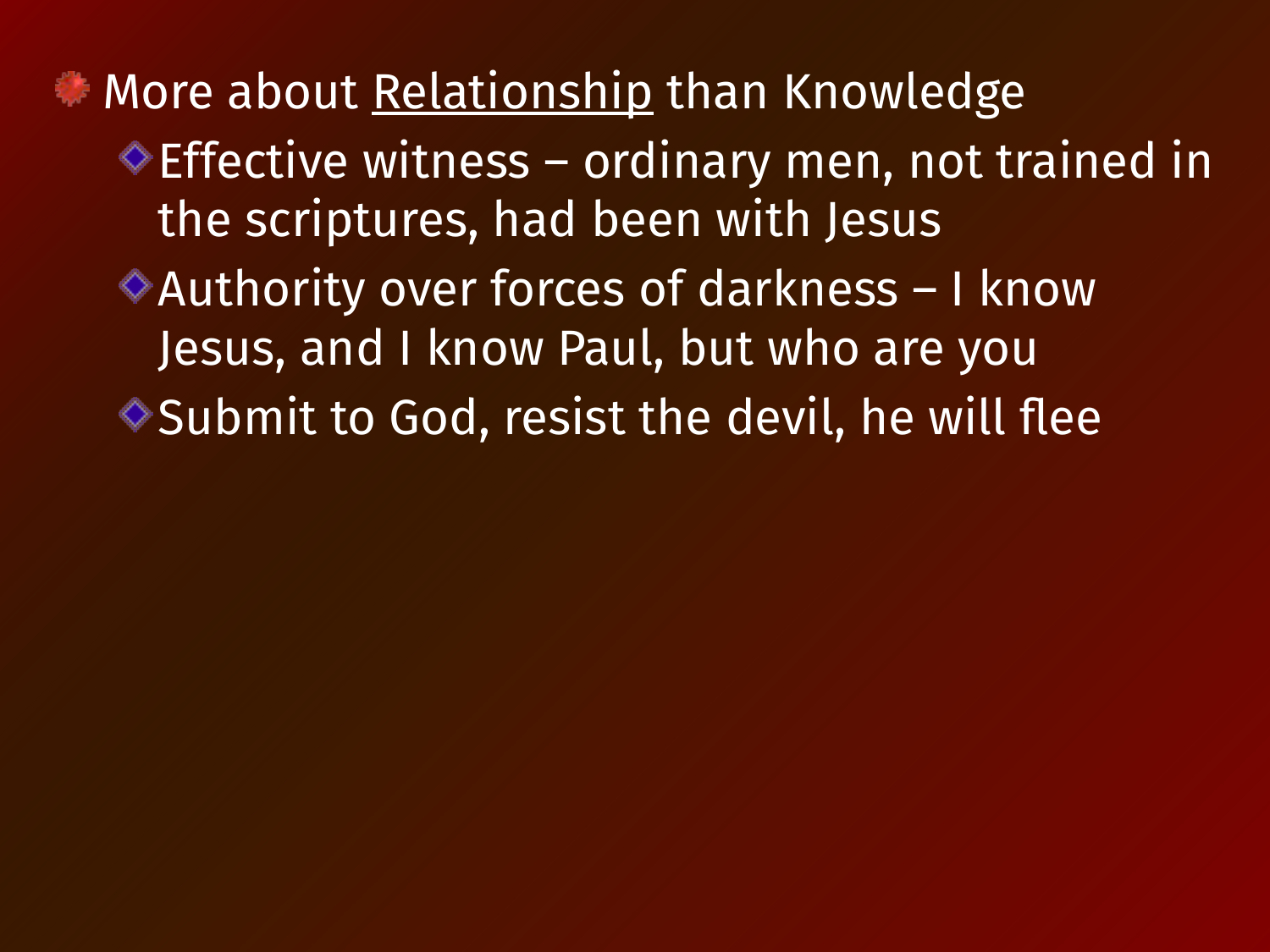

More about Relationship than Knowledge
Effective witness – ordinary men, not trained in the scriptures, had been with Jesus
Authority over forces of darkness – I know Jesus, and I know Paul, but who are you
Submit to God, resist the devil, he will flee